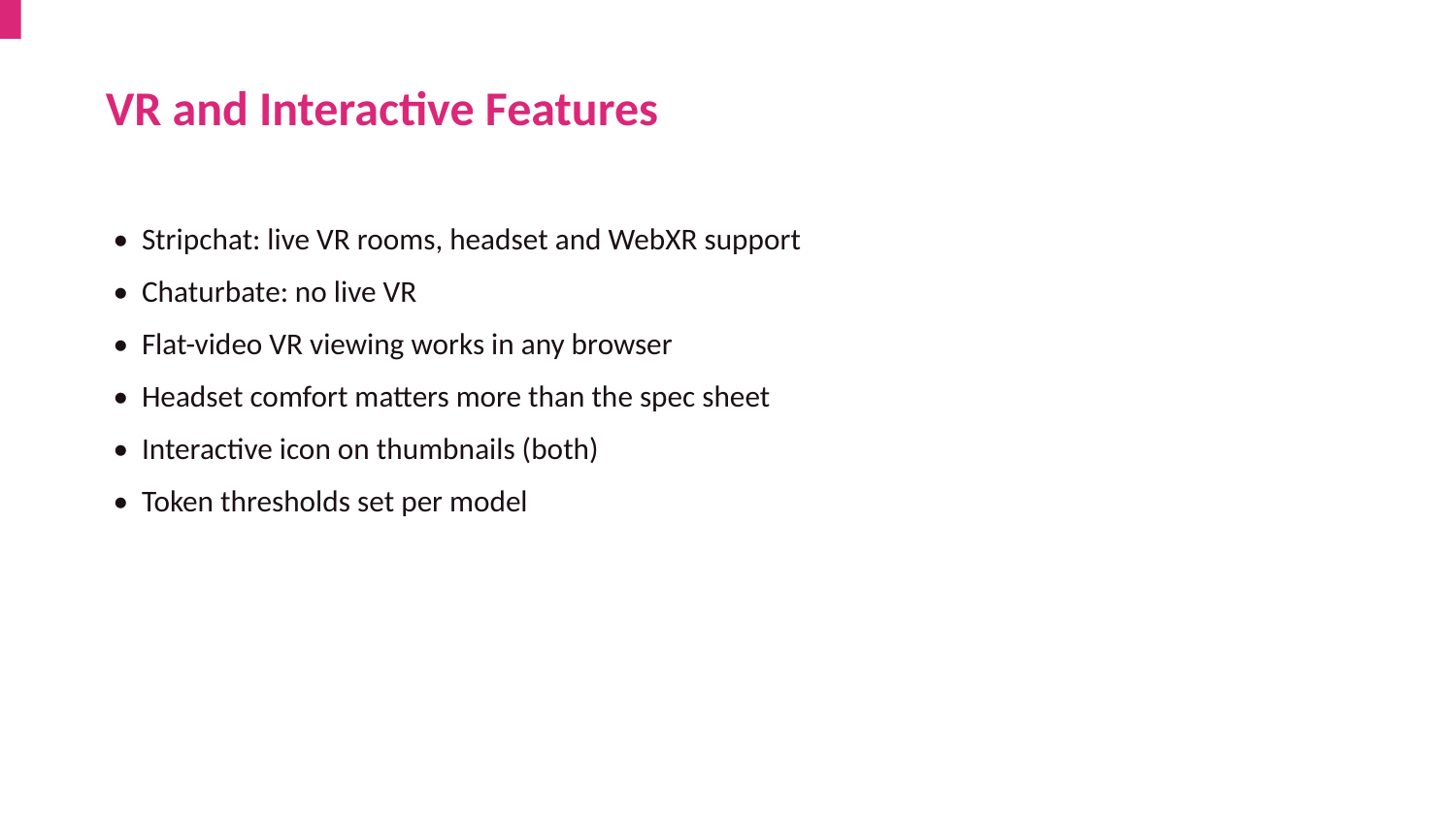

VR and Interactive Features
•  Stripchat: live VR rooms, headset and WebXR support
•  Chaturbate: no live VR
•  Flat-video VR viewing works in any browser
•  Headset comfort matters more than the spec sheet
•  Interactive icon on thumbnails (both)
•  Token thresholds set per model